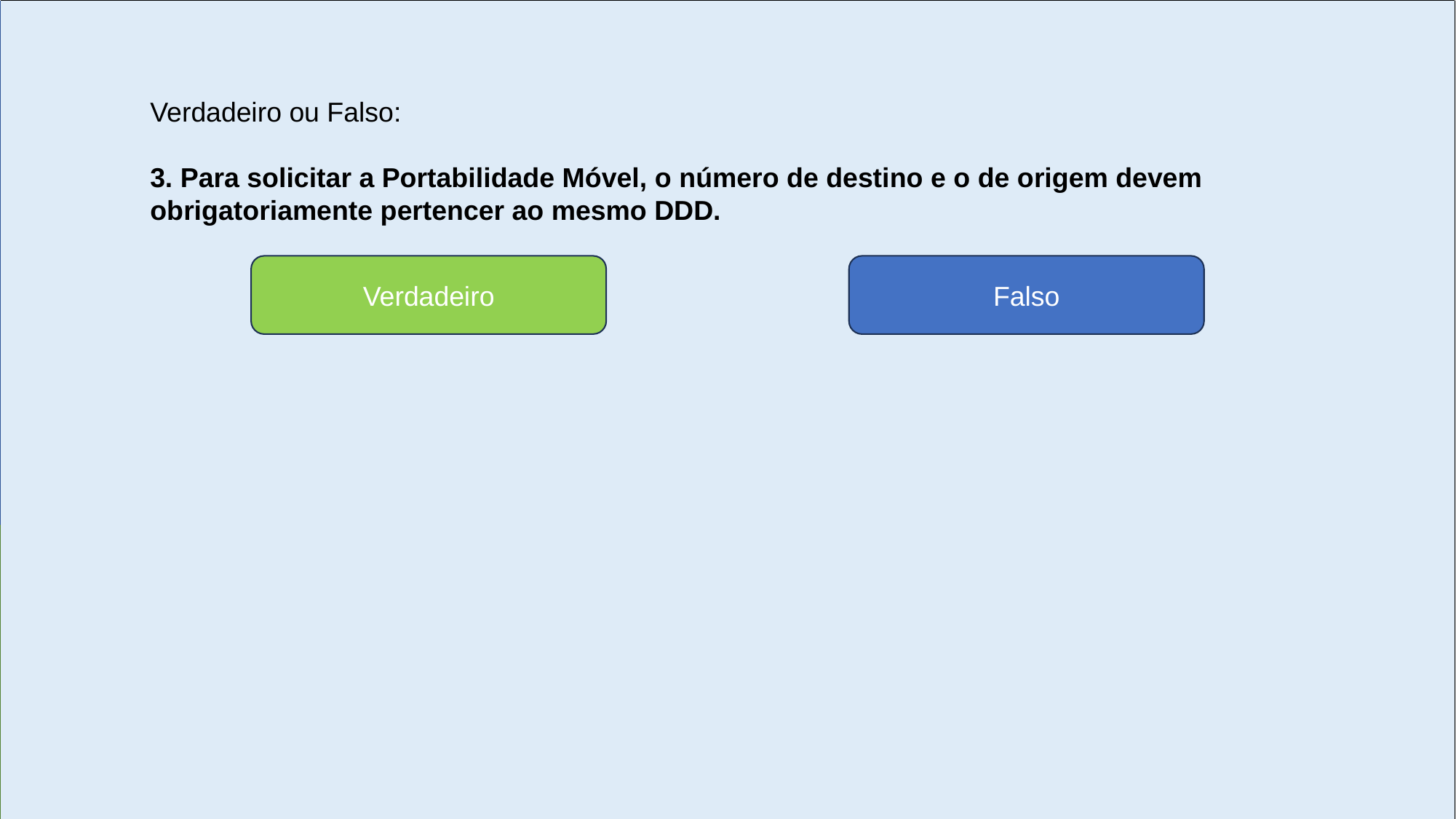

Verdadeiro ou Falso:

3. Para solicitar a Portabilidade Móvel, o número de destino e o de origem devem obrigatoriamente pertencer ao mesmo DDD.
Verdadeiro
Falso